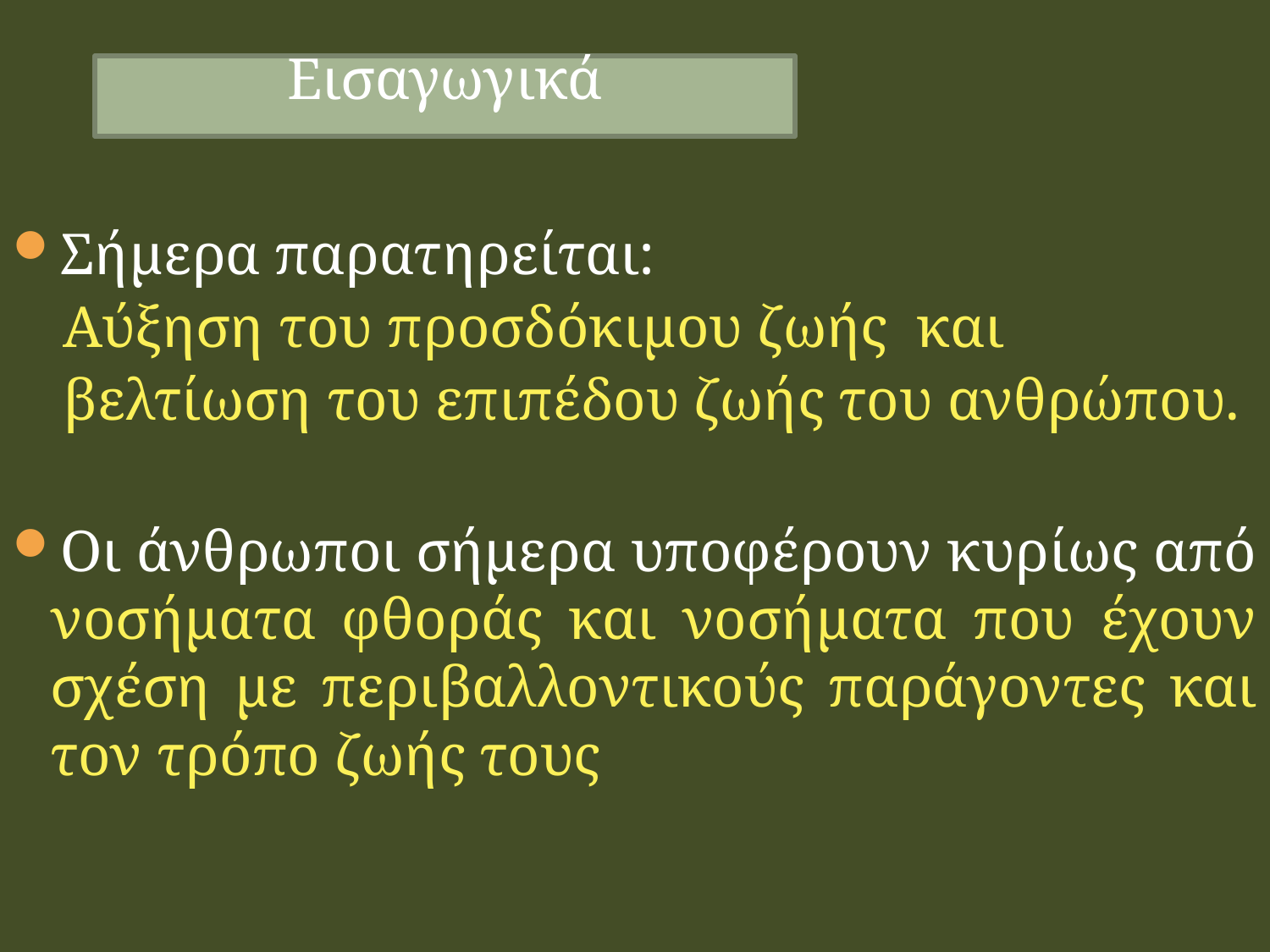

Εισαγωγικά

Σήμερα παρατηρείται:
Αύξηση του προσδόκιμου ζωής  και
βελτίωση του επιπέδου ζωής του ανθρώπου.

Οι άνθρωποι σήμερα υποφέρουν κυρίως από νοσήματα φθοράς και νοσήματα που έχουν σχέση με περιβαλλοντικούς παράγοντες και τον τρόπο ζωής τους